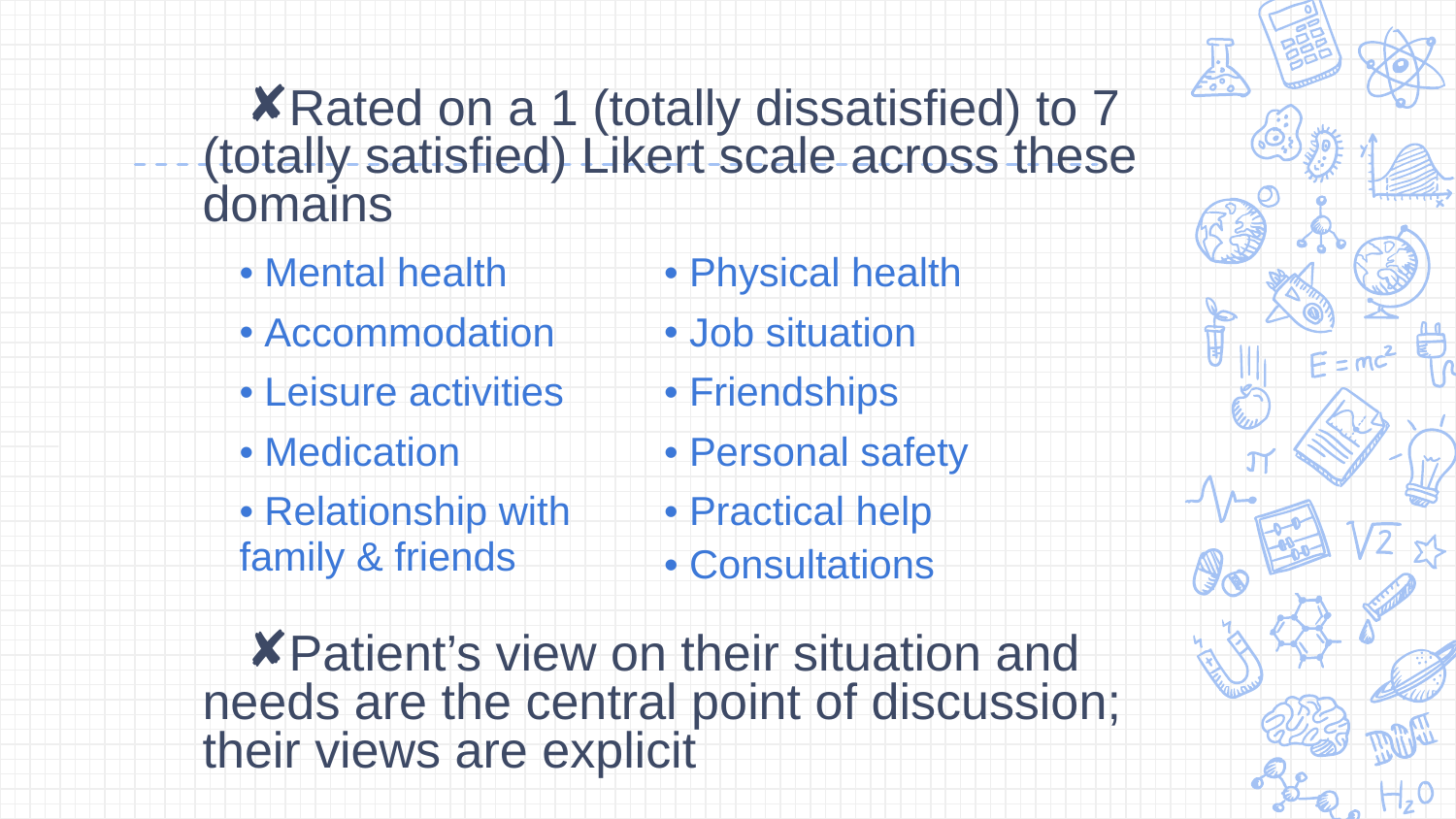

Rated on a 1 (totally dissatisfied) to 7 (totally satisfied) Likert scale across these domains

Patient’s view on their situation and needs are the central point of discussion; their views are explicit

| Mental health | Physical health |
| --- | --- |
| Accommodation | Job situation |
| Leisure activities | Friendships |
| Medication | Personal safety |
| Relationship with family & friends | Practical help Consultations |
|  |  |